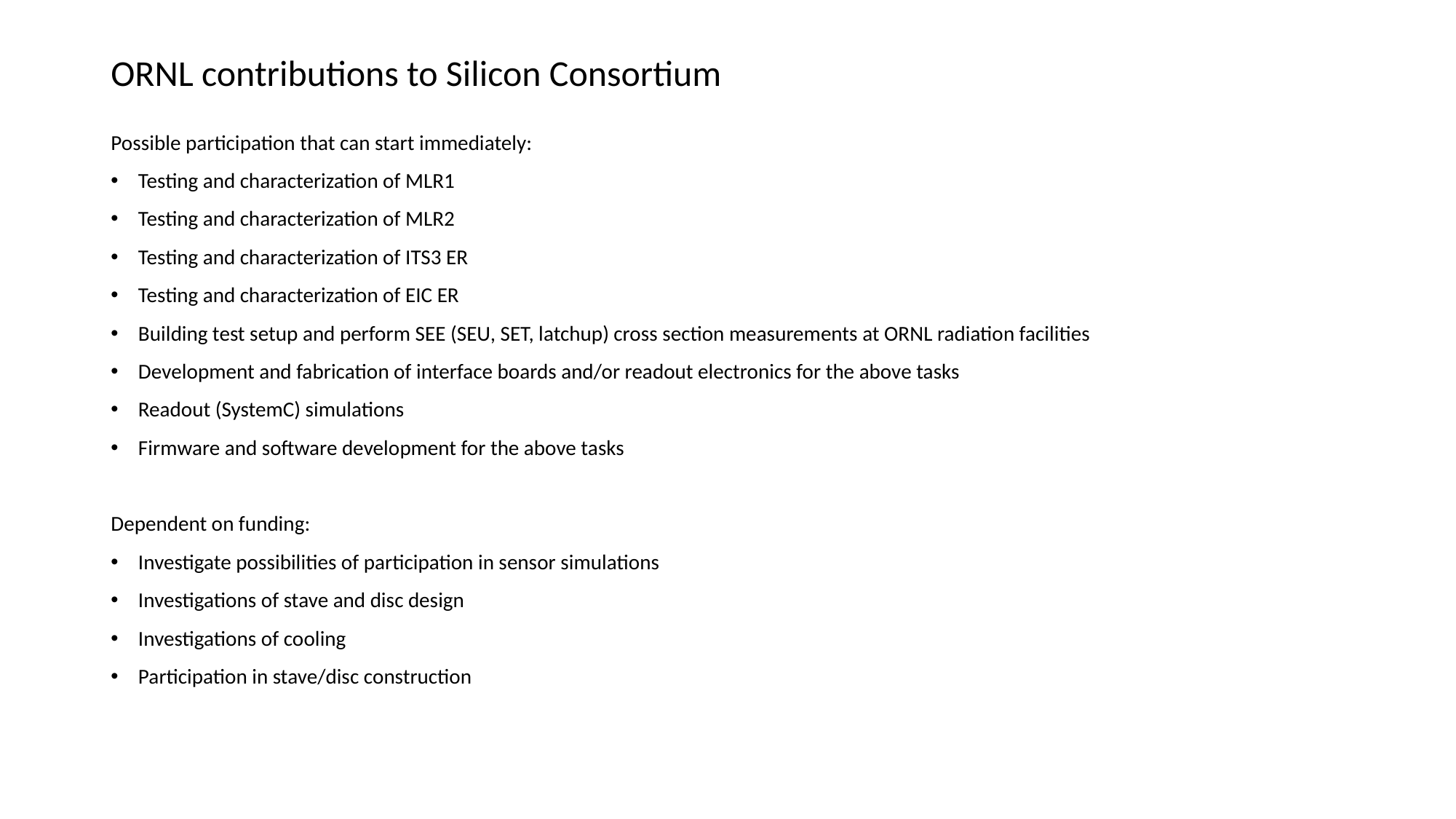

# ORNL contributions to Silicon Consortium
Possible participation that can start immediately:
Testing and characterization of MLR1
Testing and characterization of MLR2
Testing and characterization of ITS3 ER
Testing and characterization of EIC ER
Building test setup and perform SEE (SEU, SET, latchup) cross section measurements at ORNL radiation facilities
Development and fabrication of interface boards and/or readout electronics for the above tasks
Readout (SystemC) simulations
Firmware and software development for the above tasks

Dependent on funding:
Investigate possibilities of participation in sensor simulations
Investigations of stave and disc design
Investigations of cooling
Participation in stave/disc construction